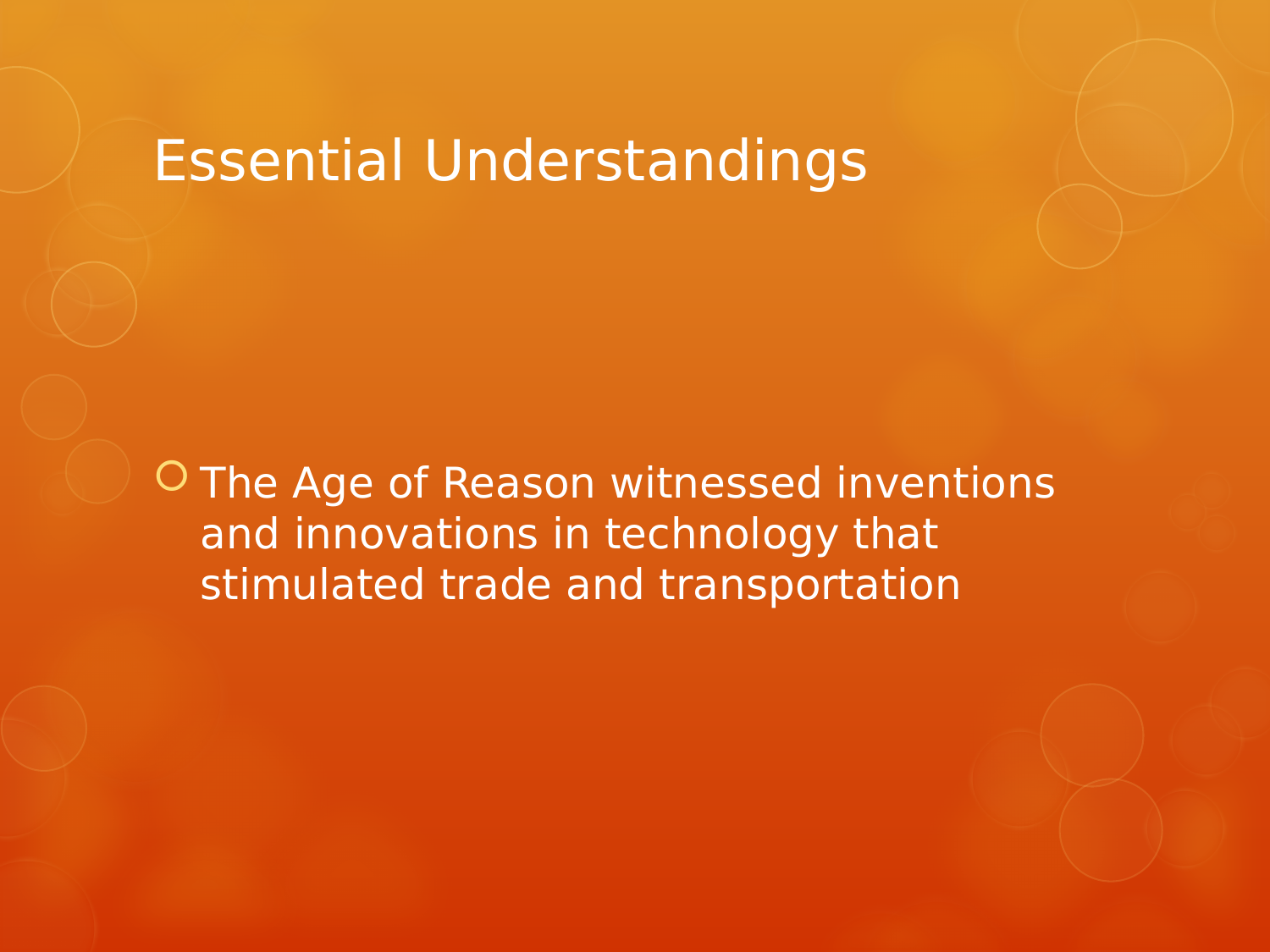

# Essential Understandings
The Age of Reason witnessed inventions and innovations in technology that stimulated trade and transportation